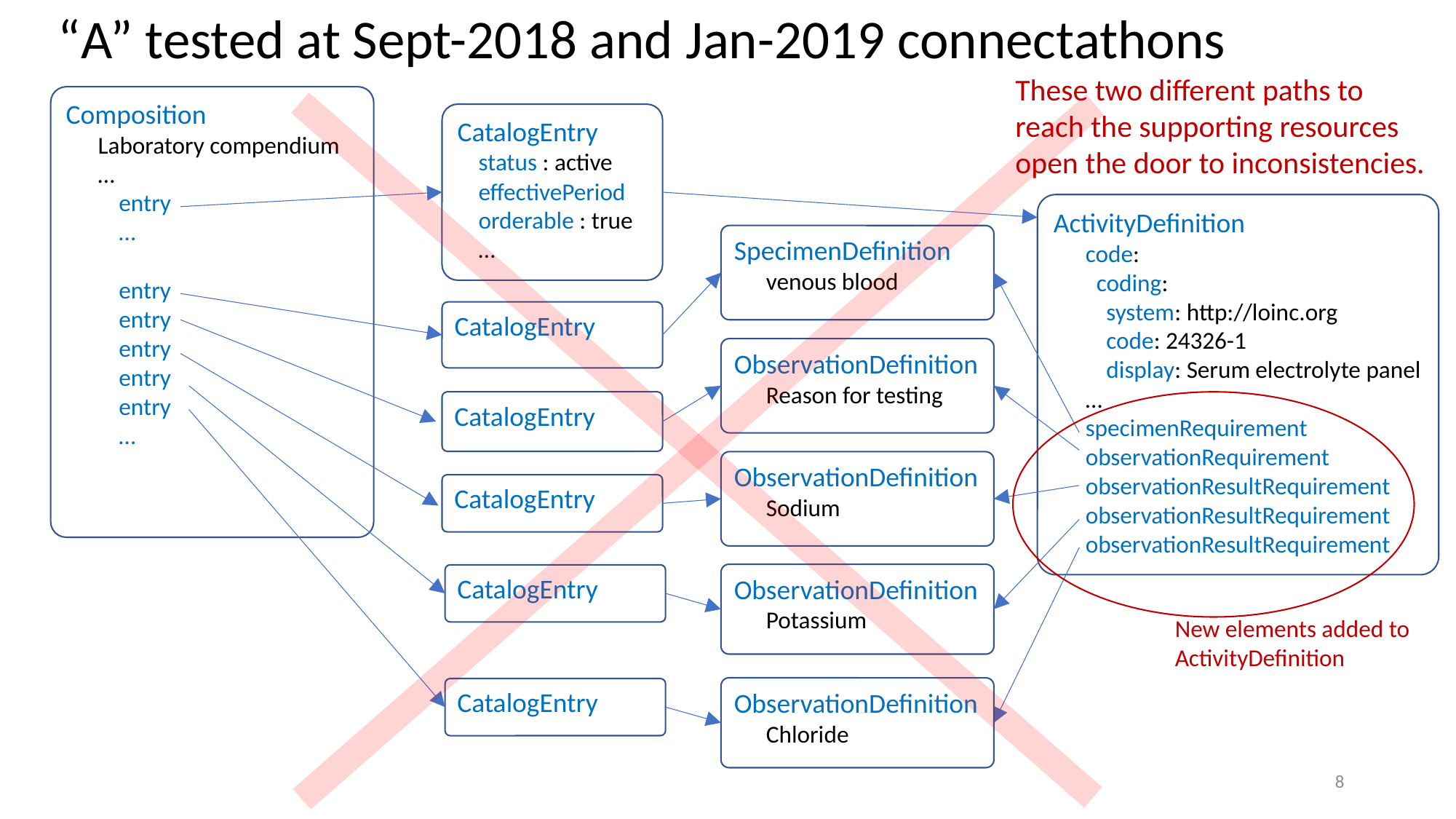

“A” tested at Sept-2018 and Jan-2019 connectathons
These two different paths to reach the supporting resources open the door to inconsistencies.
Composition
Laboratory compendium
…
entry
…

entry
entry
entry
entry
entry
…

CatalogEntry
status : active
effectivePeriod
orderable : true
…

ActivityDefinition
code:
coding:
system: http://loinc.org
code: 24326-1
display: Serum electrolyte panel
…
specimenRequirement
observationRequirement
observationResultRequirement
observationResultRequirement observationResultRequirement
SpecimenDefinition
venous blood
CatalogEntry

ObservationDefinition
Reason for testing
CatalogEntry

ObservationDefinition
Sodium
CatalogEntry
ObservationDefinition
Potassium
CatalogEntry
New elements added to ActivityDefinition
ObservationDefinition
Chloride
CatalogEntry
8